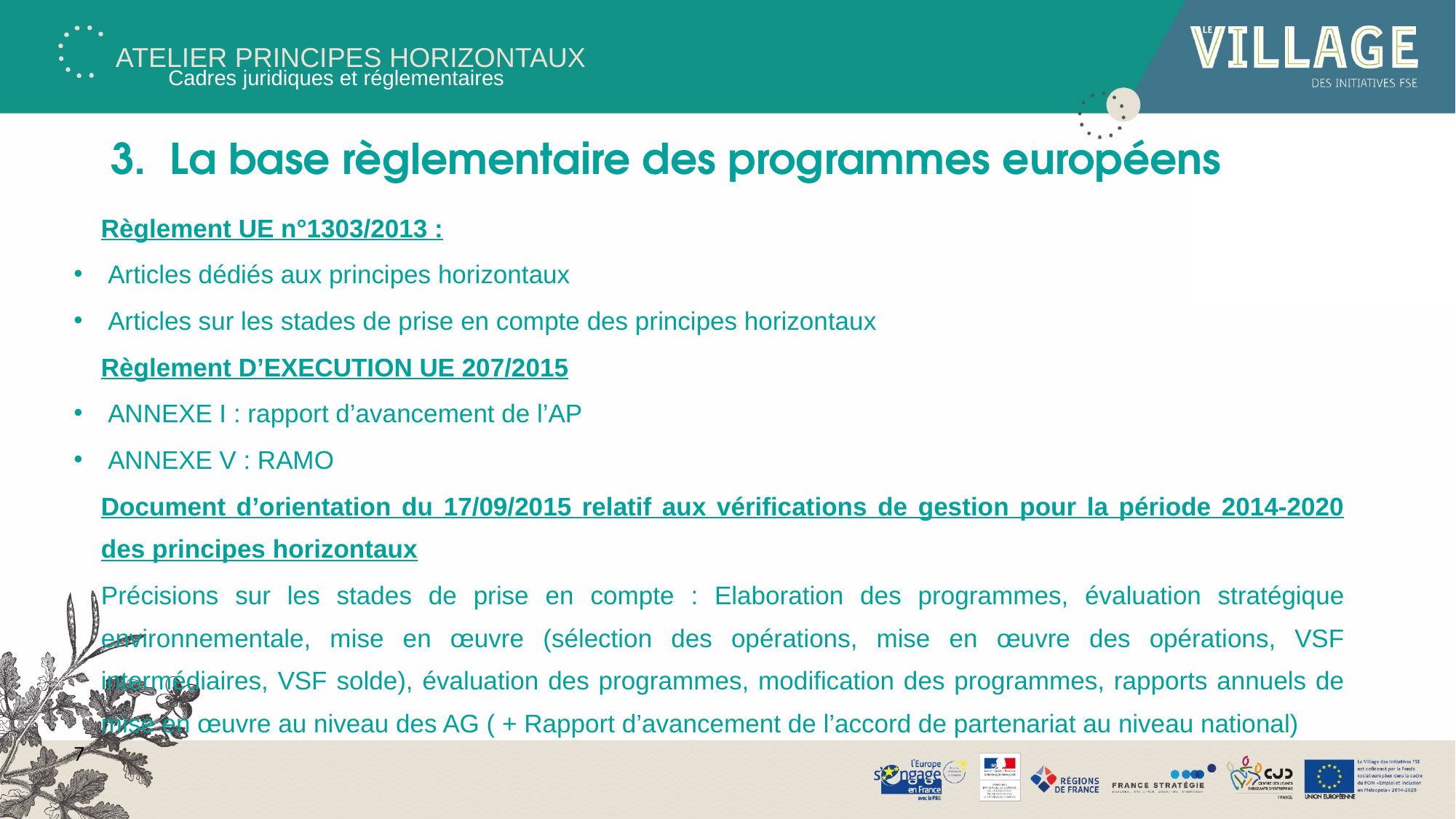

Cadres juridiques et réglementaires
# 3.  La base règlementaire des programmes européens
Règlement UE n°1303/2013 :
Articles dédiés aux principes horizontaux
Articles sur les stades de prise en compte des principes horizontaux
Règlement D’EXECUTION UE 207/2015
ANNEXE I : rapport d’avancement de l’AP
ANNEXE V : RAMO
Document d’orientation du 17/09/2015 relatif aux vérifications de gestion pour la période 2014-2020 des principes horizontaux
Précisions sur les stades de prise en compte : Elaboration des programmes, évaluation stratégique environnementale, mise en œuvre (sélection des opérations, mise en œuvre des opérations, VSF intermédiaires, VSF solde), évaluation des programmes, modification des programmes, rapports annuels de mise en œuvre au niveau des AG ( + Rapport d’avancement de l’accord de partenariat au niveau national)

7